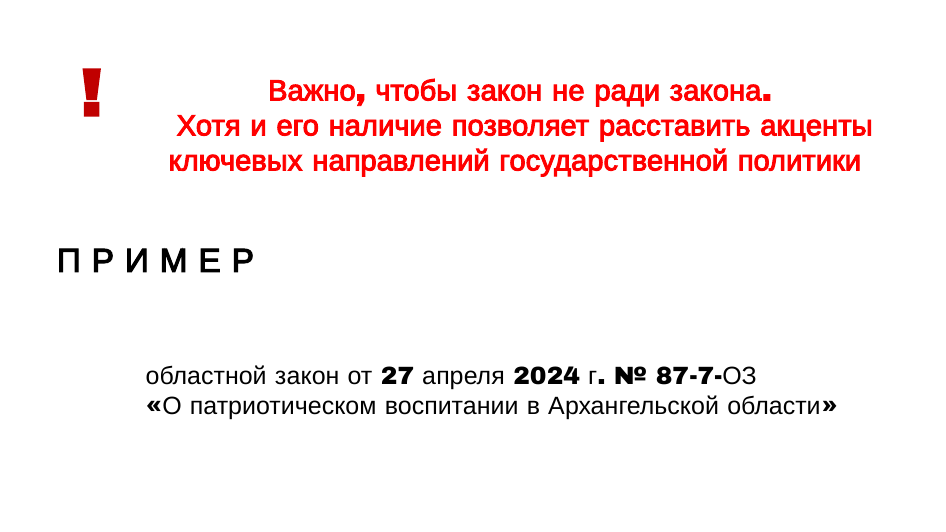

Важно, чтобы закон не ради закона.
Хотя и его наличие позволяет расставить акценты ключевых направлений государственной политики
!
П Р И М Е Р

областной закон от 27 апреля 2024 г. № 87-7-ОЗ
«О патриотическом воспитании в Архангельской области»